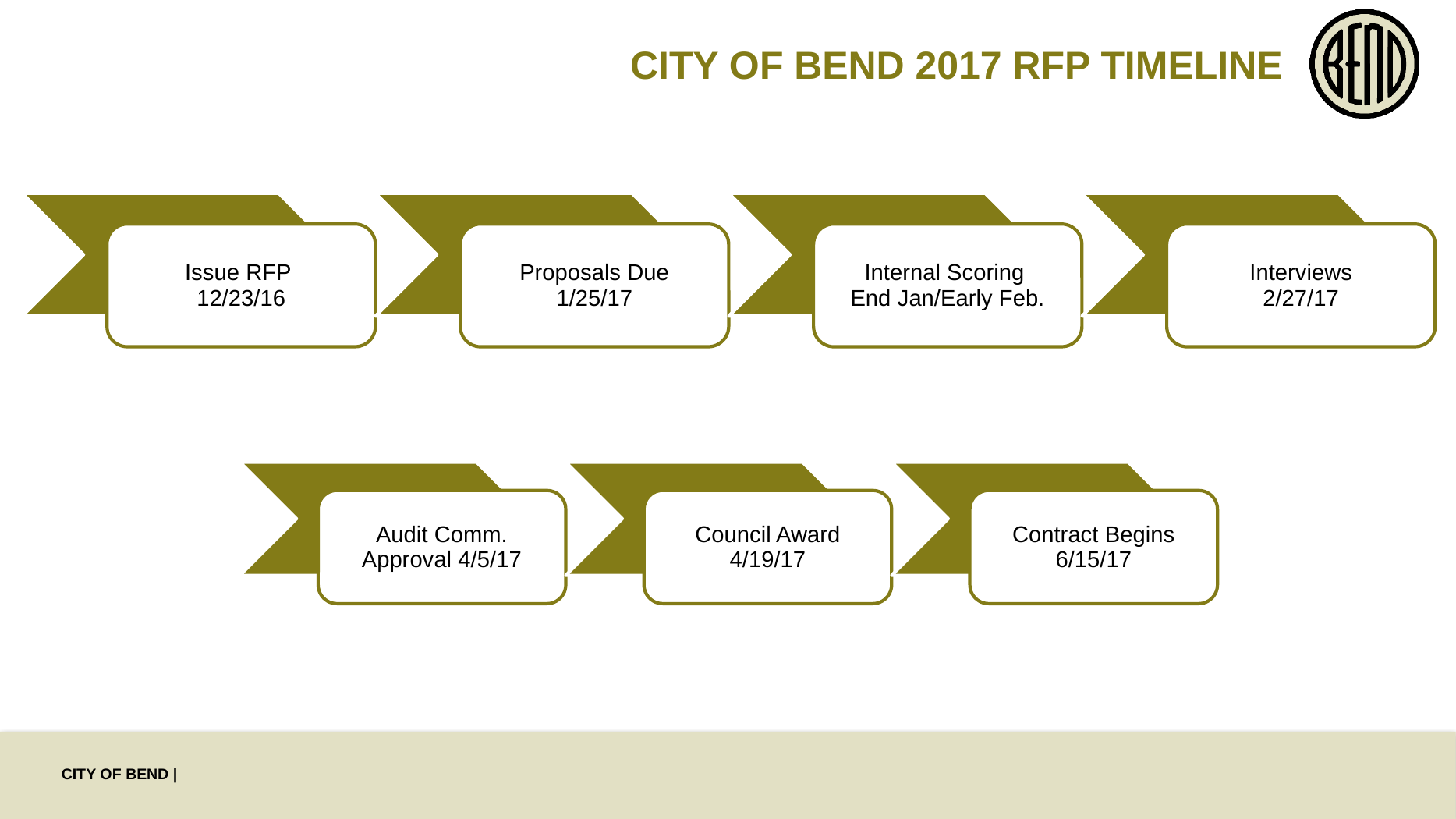

# City of bend 2017 Rfp timeline
Issue RFP
12/23/16
Proposals Due 1/25/17
Interviews
2/27/17
Internal Scoring
End Jan/Early Feb.
Council Award 4/19/17
Contract Begins 6/15/17
Audit Comm. Approval 4/5/17